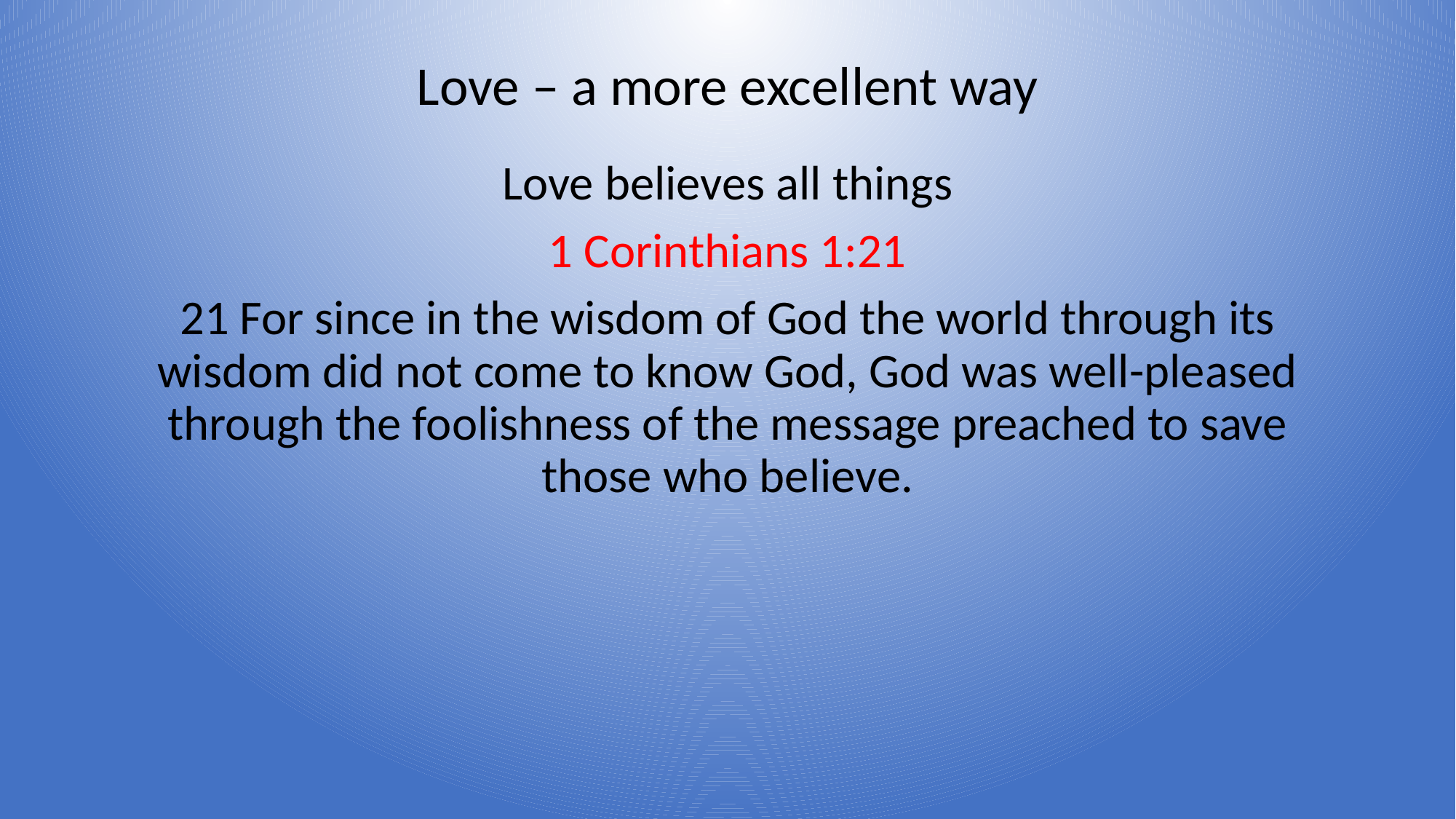

# Love – a more excellent way
Love believes all things
1 Corinthians 1:21
21 For since in the wisdom of God the world through its wisdom did not come to know God, God was well-pleased through the foolishness of the message preached to save those who believe.